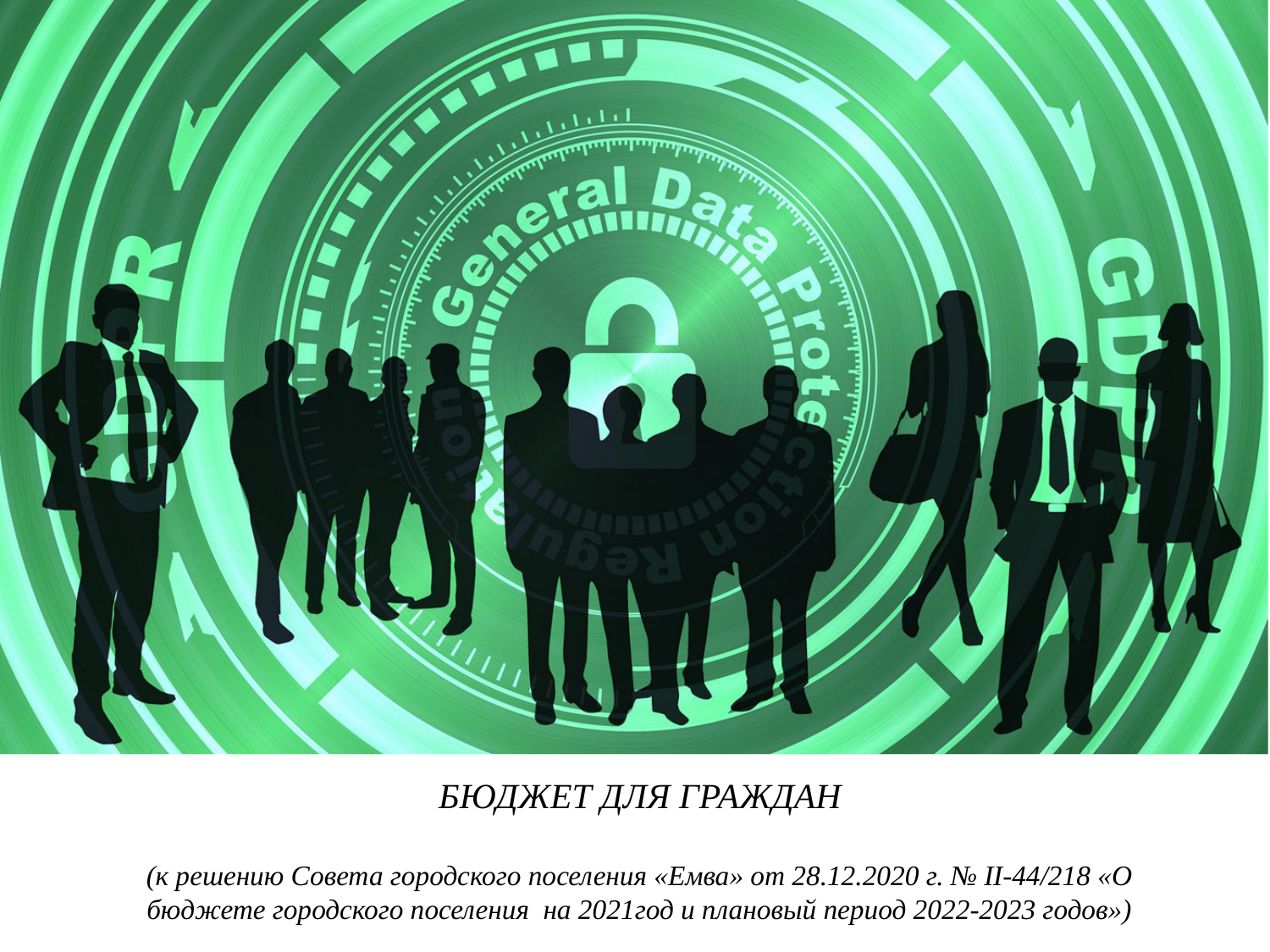

# БЮДЖЕТ ДЛЯ ГРАЖДАН (к решению Совета городского поселения «Емва» от 28.12.2020 г. № II-44/218 «О бюджете городского поселения  на 2021год и плановый период 2022-2023 годов»)